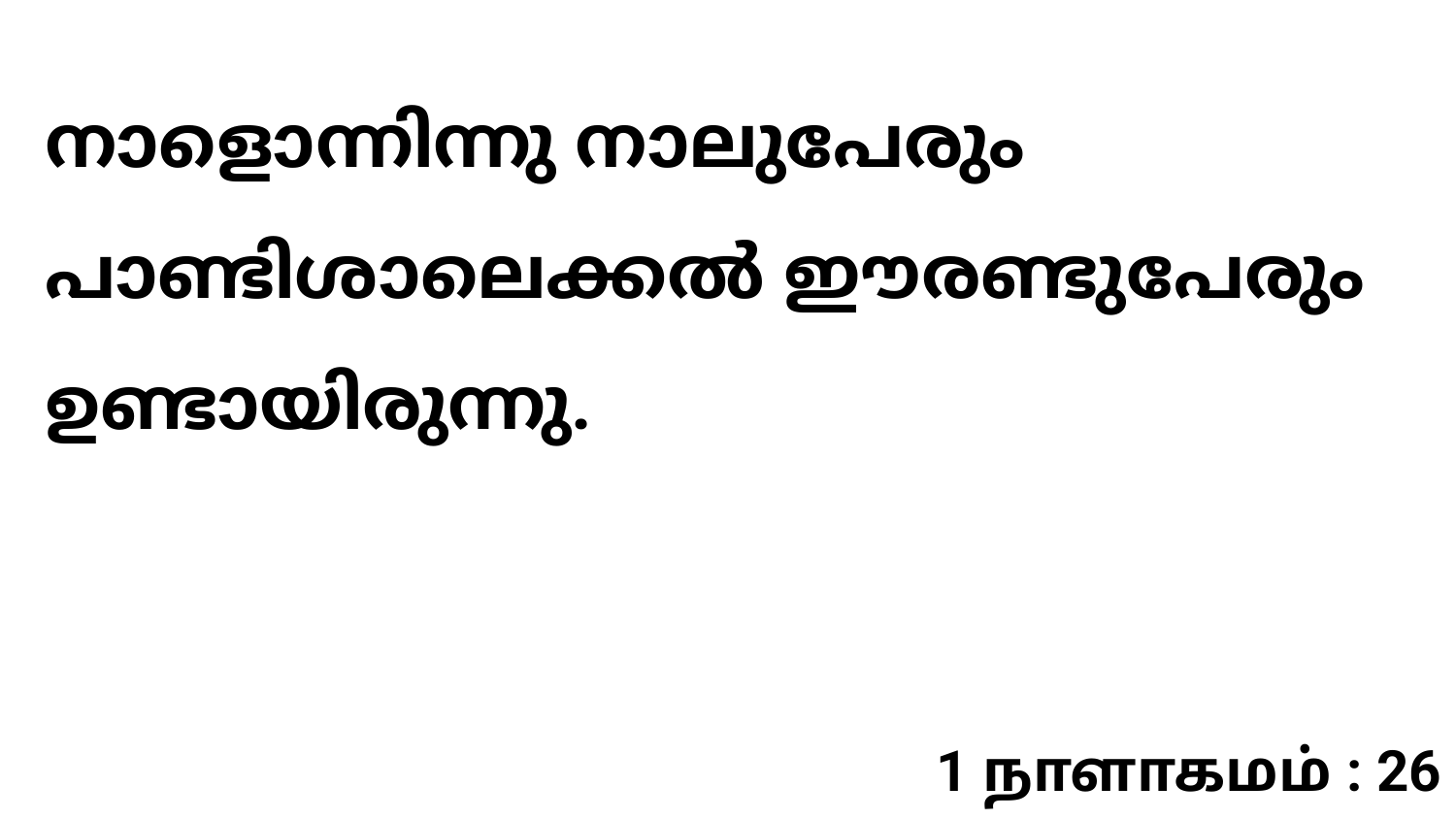

നാളൊന്നിന്നു നാലുപേരും പാണ്ടിശാലെക്കൽ ഈരണ്ടുപേരും ഉണ്ടായിരുന്നു.
1 நாளாகமம் : 26